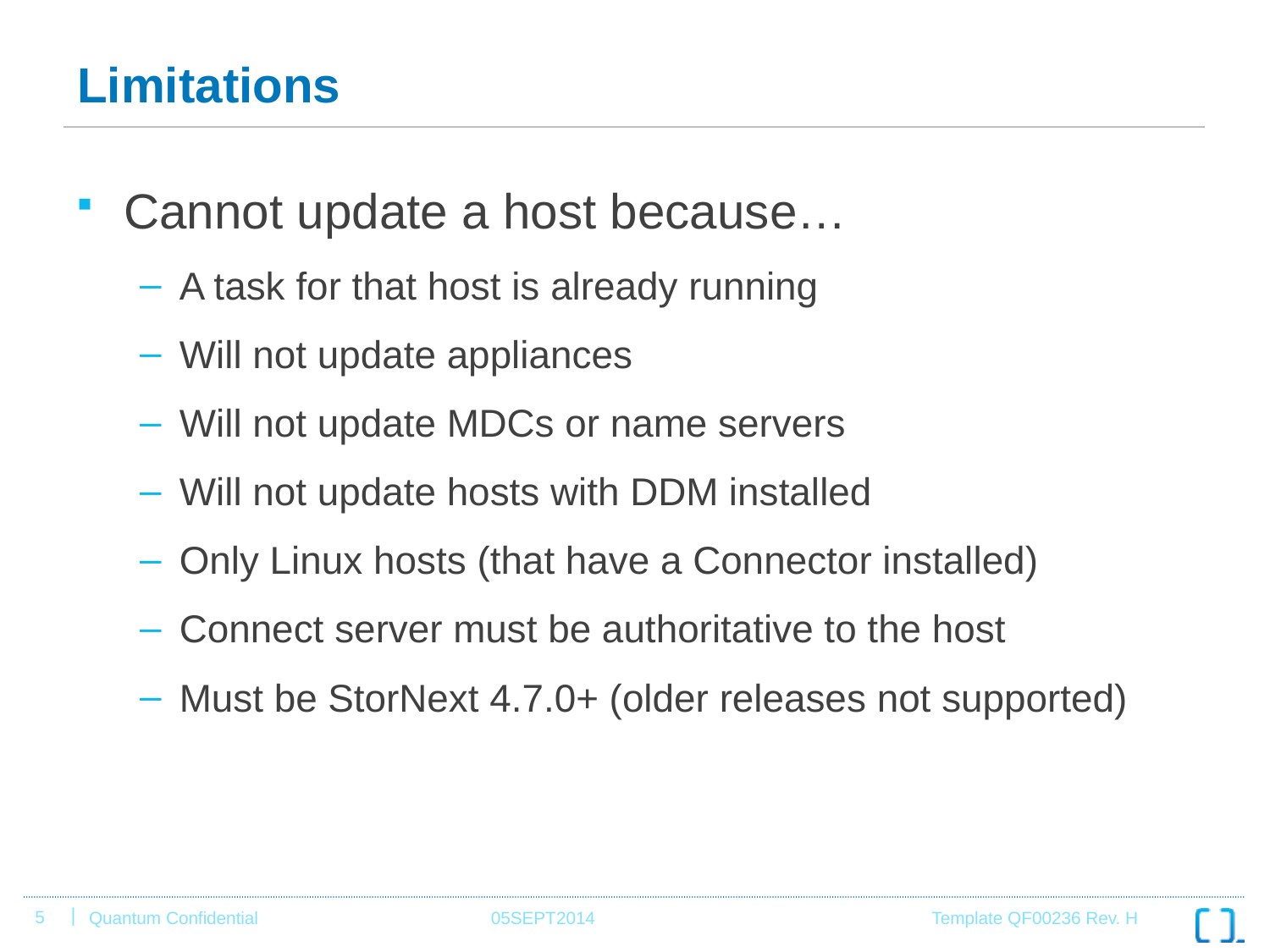

# Limitations
Cannot update a host because…
A task for that host is already running
Will not update appliances
Will not update MDCs or name servers
Will not update hosts with DDM installed
Only Linux hosts (that have a Connector installed)
Connect server must be authoritative to the host
Must be StorNext 4.7.0+ (older releases not supported)